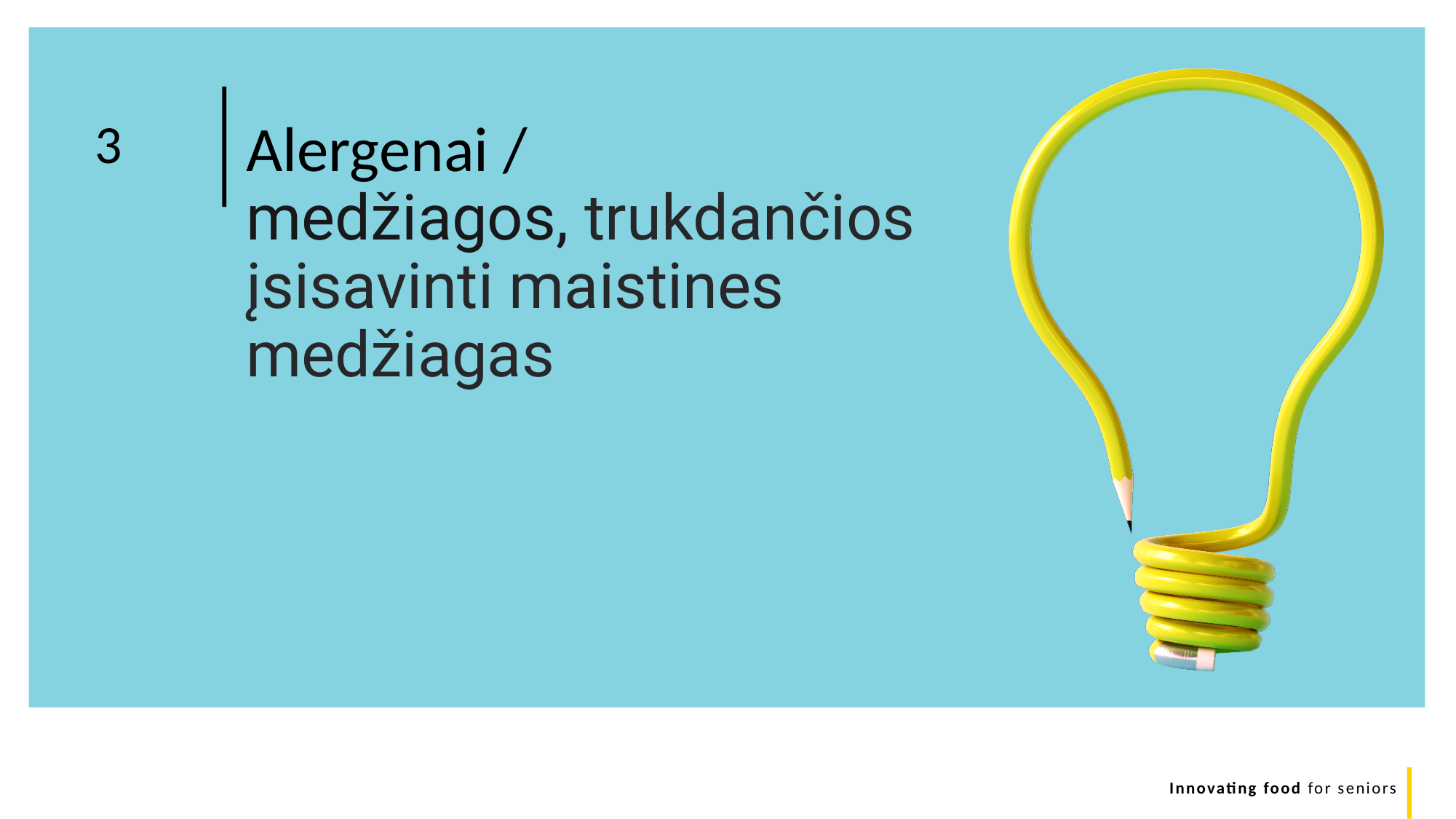

Alergenai / medžiagos, trukdančios įsisavinti maistines medžiagas

3